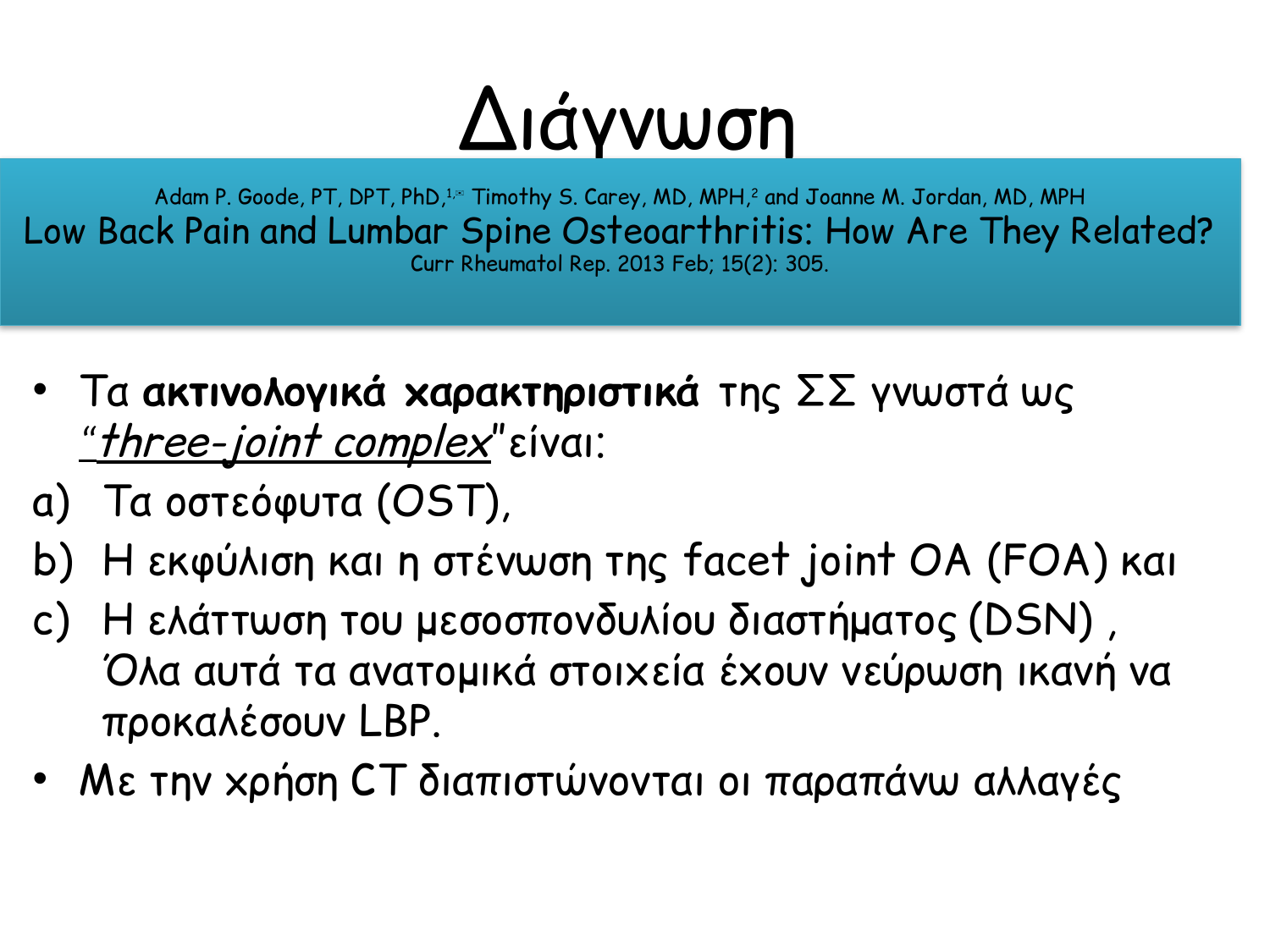

# Διάγνωση
Adam P. Goode, PT, DPT, PhD,1,✉ Timothy S. Carey, MD, MPH,2 and Joanne M. Jordan, MD, MPH
Low Back Pain and Lumbar Spine Osteoarthritis: How Are They Related?
Curr Rheumatol Rep. 2013 Feb; 15(2): 305.

Τα ακτινολογικά χαρακτηριστικά της ΣΣ γνωστά ως “three-joint complex”είναι:
Τα οστεόφυτα (OST),
Η εκφύλιση και η στένωση της facet joint OA (FOA) και
Η ελάττωση του μεσοσπονδυλίου διαστήματος (DSN) , Όλα αυτά τα ανατομικά στοιχεία έχουν νεύρωση ικανή να προκαλέσουν LBP.
Με την χρήση CT διαπιστώνονται οι παραπάνω αλλαγές